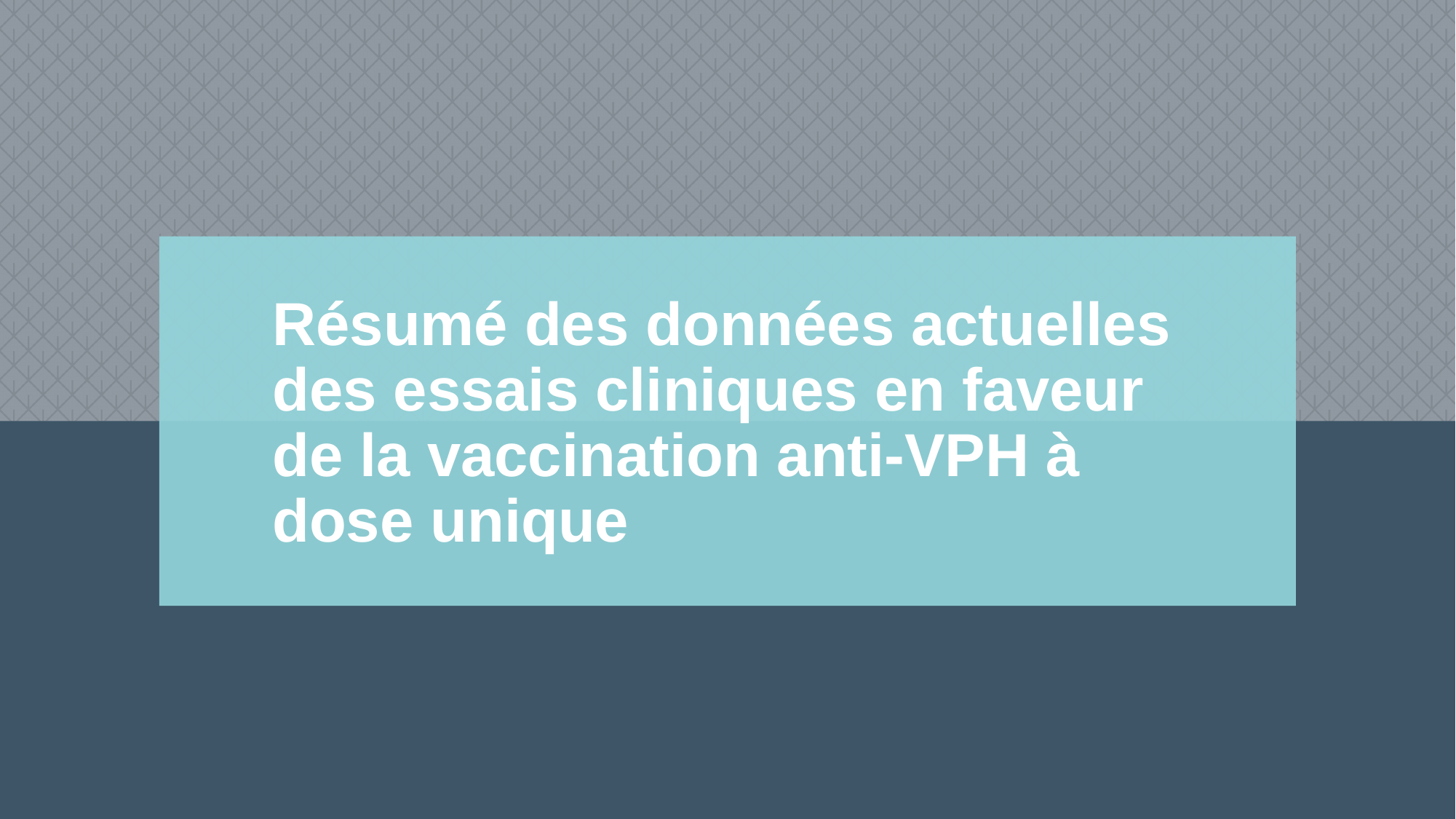

# Résumé des données actuelles des essais cliniques en faveur de la vaccination anti-VPH à dose unique